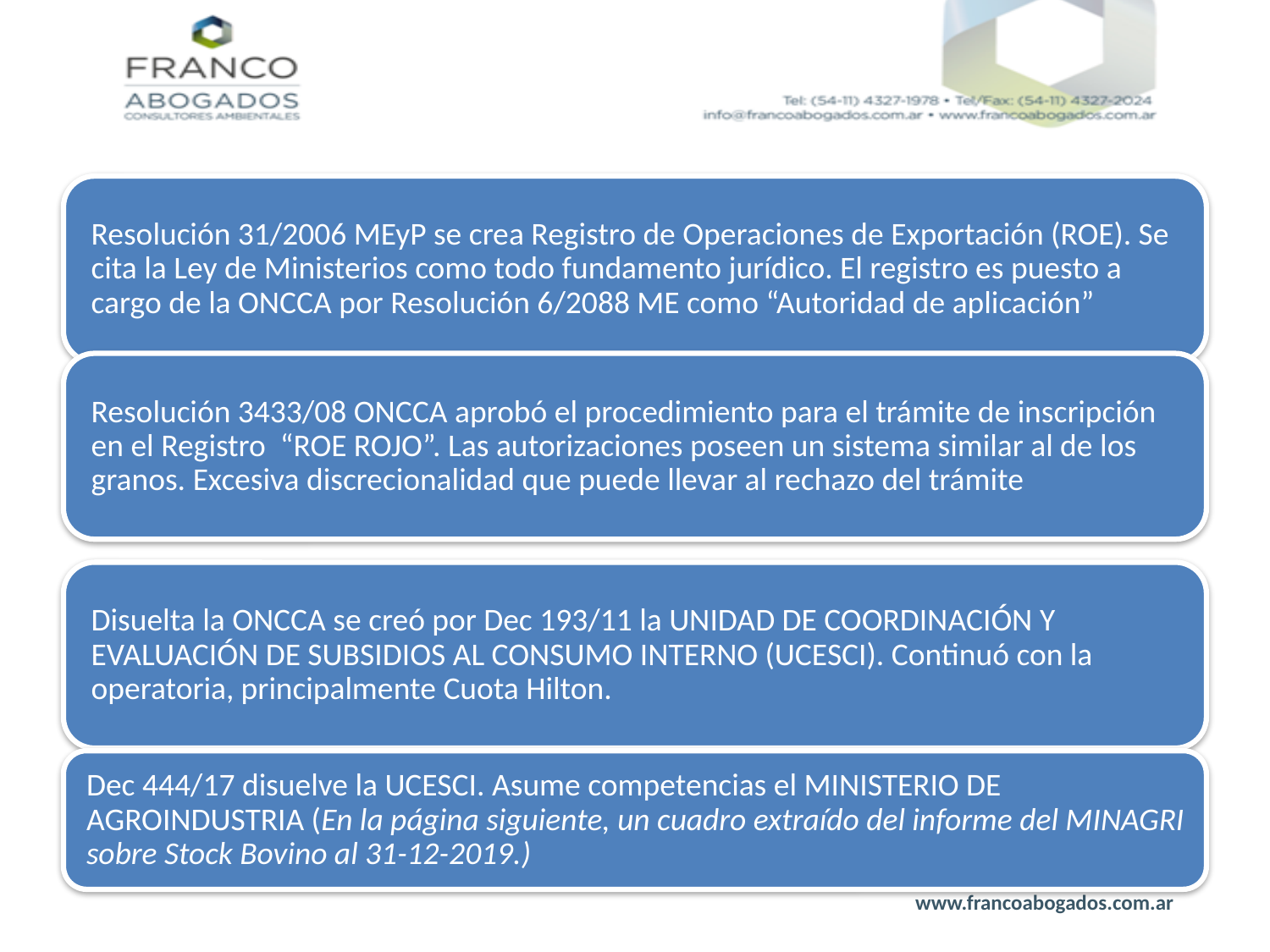

#
Resolución 31/2006 MEyP se crea Registro de Operaciones de Exportación (ROE). Se cita la Ley de Ministerios como todo fundamento jurídico. El registro es puesto a cargo de la ONCCA por Resolución 6/2088 ME como “Autoridad de aplicación”
Resolución 3433/08 ONCCA aprobó el procedimiento para el trámite de inscripción en el Registro  “ROE ROJO”. Las autorizaciones poseen un sistema similar al de los granos. Excesiva discrecionalidad que puede llevar al rechazo del trámite
Disuelta la ONCCA se creó por Dec 193/11 la UNIDAD DE COORDINACIÓN Y EVALUACIÓN DE SUBSIDIOS AL CONSUMO INTERNO (UCESCI). Continuó con la operatoria, principalmente Cuota Hilton.
Dec 444/17 disuelve la UCESCI. Asume competencias el MINISTERIO DE AGROINDUSTRIA (En la página siguiente, un cuadro extraído del informe del MINAGRI sobre Stock Bovino al 31-12-2019.)